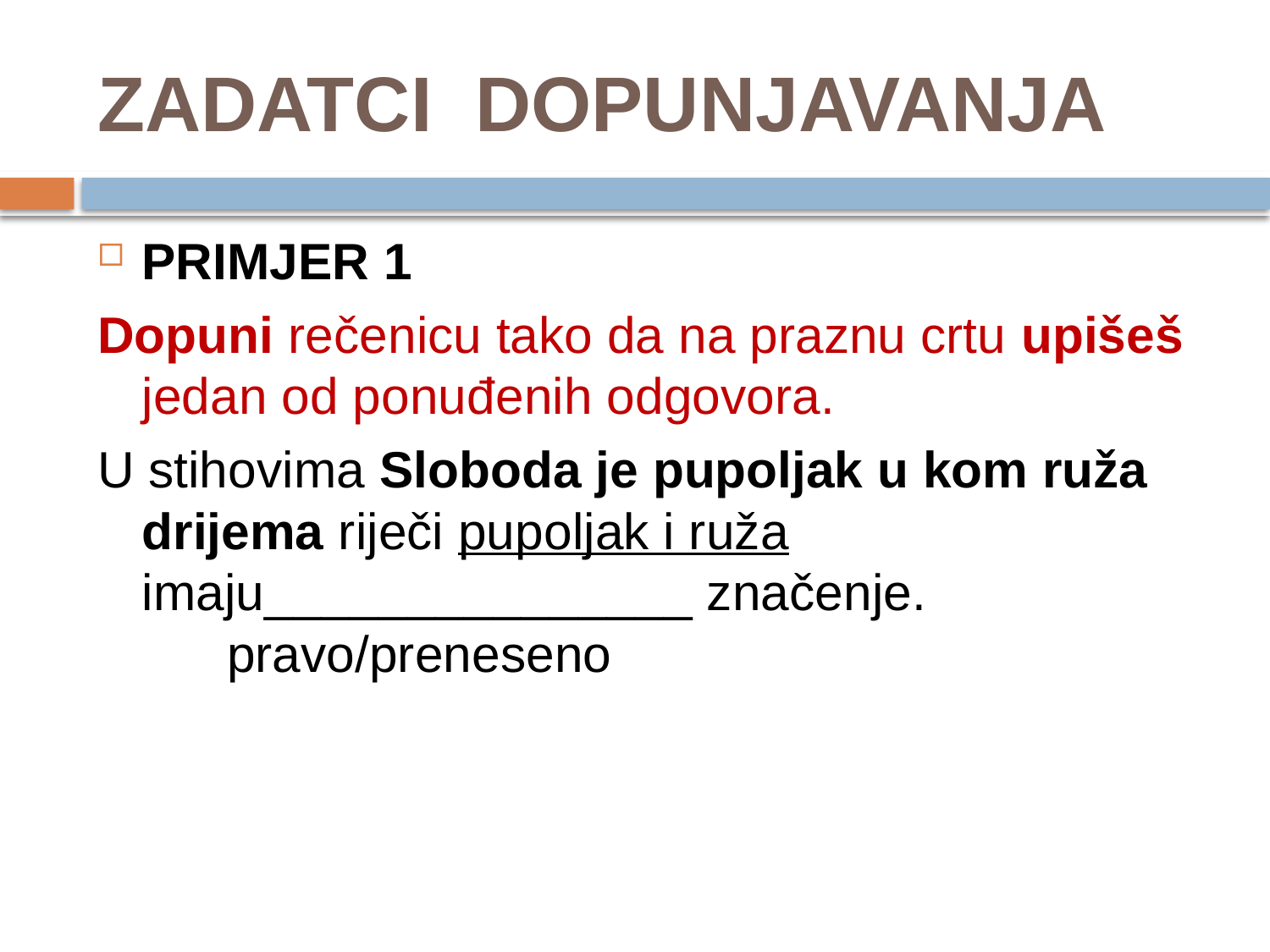

# ZADATCI  DOPUNJAVANJA
PRIMJER 1
Dopuni rečenicu tako da na praznu crtu upišeš jedan od ponuđenih odgovora.
U stihovima Sloboda je pupoljak u kom ruža drijema riječi pupoljak i ruža imaju_______________ značenje.                          pravo/preneseno